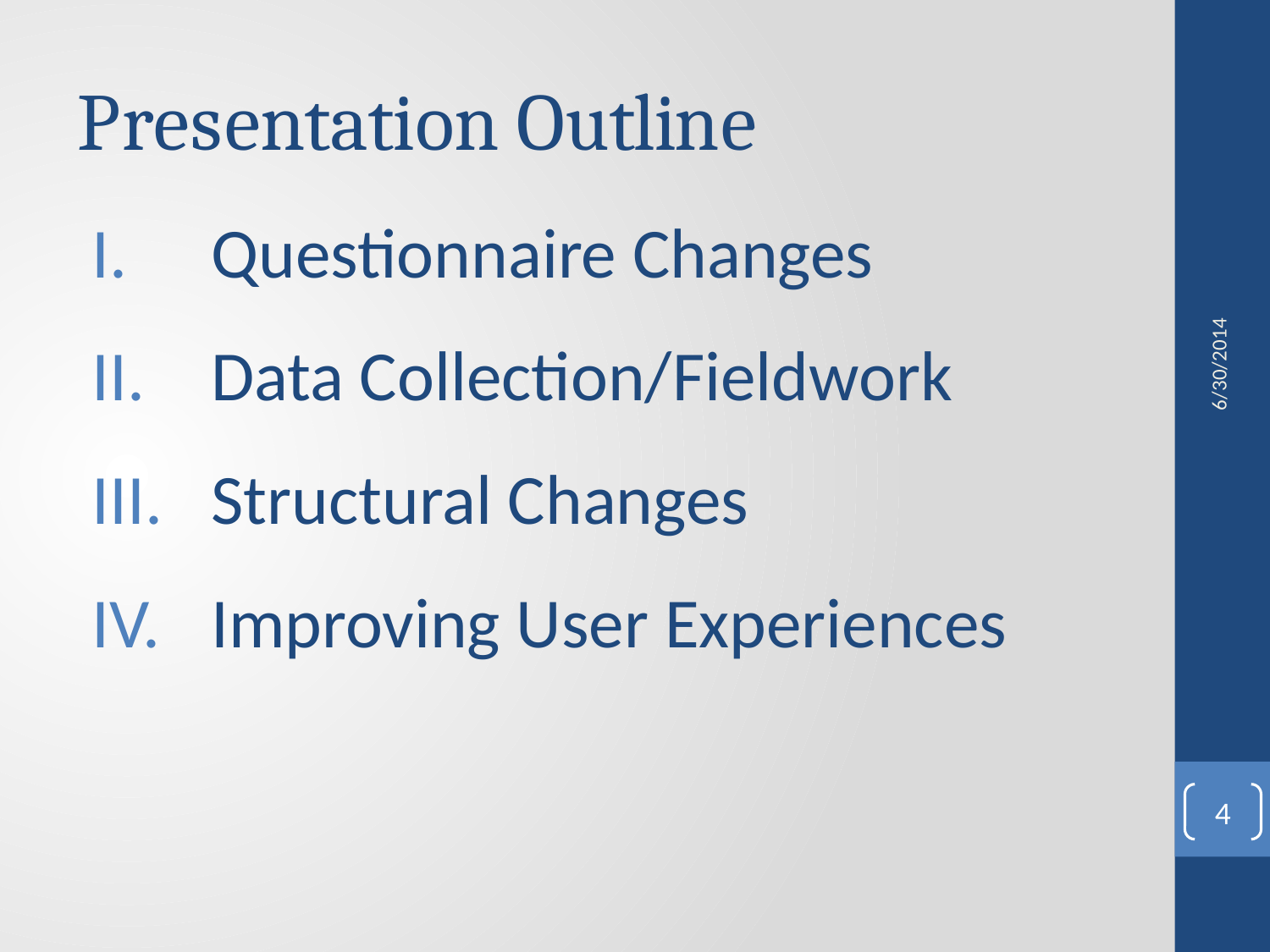

# Presentation Outline
Questionnaire Changes

Data Collection/Fieldwork

Structural Changes

Improving User Experiences
6/30/2014
4